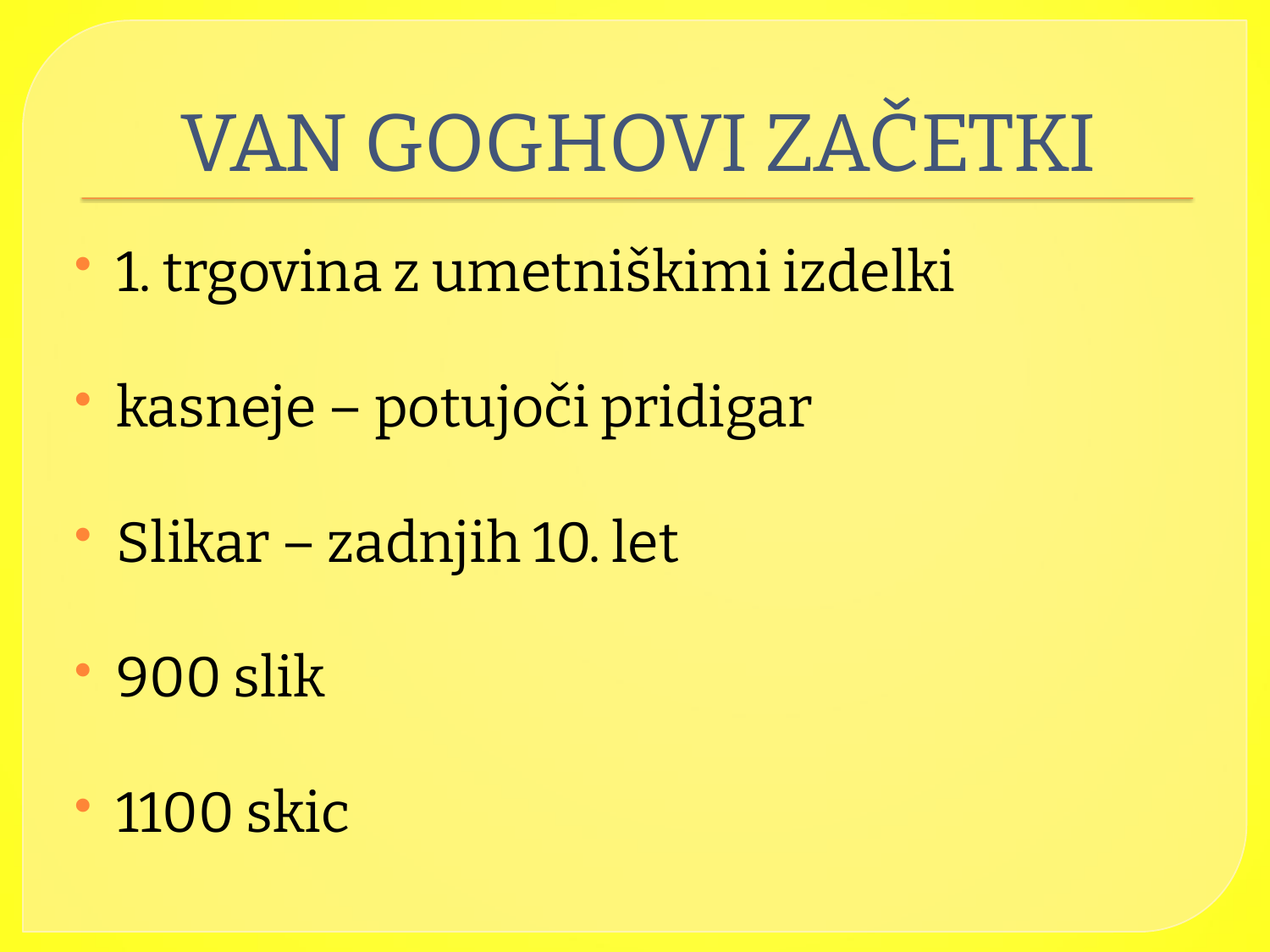

# VAN GOGHOVI ZAČETKI
1. trgovina z umetniškimi izdelki

kasneje – potujoči pridigar

Slikar – zadnjih 10. let

900 slik

1100 skic